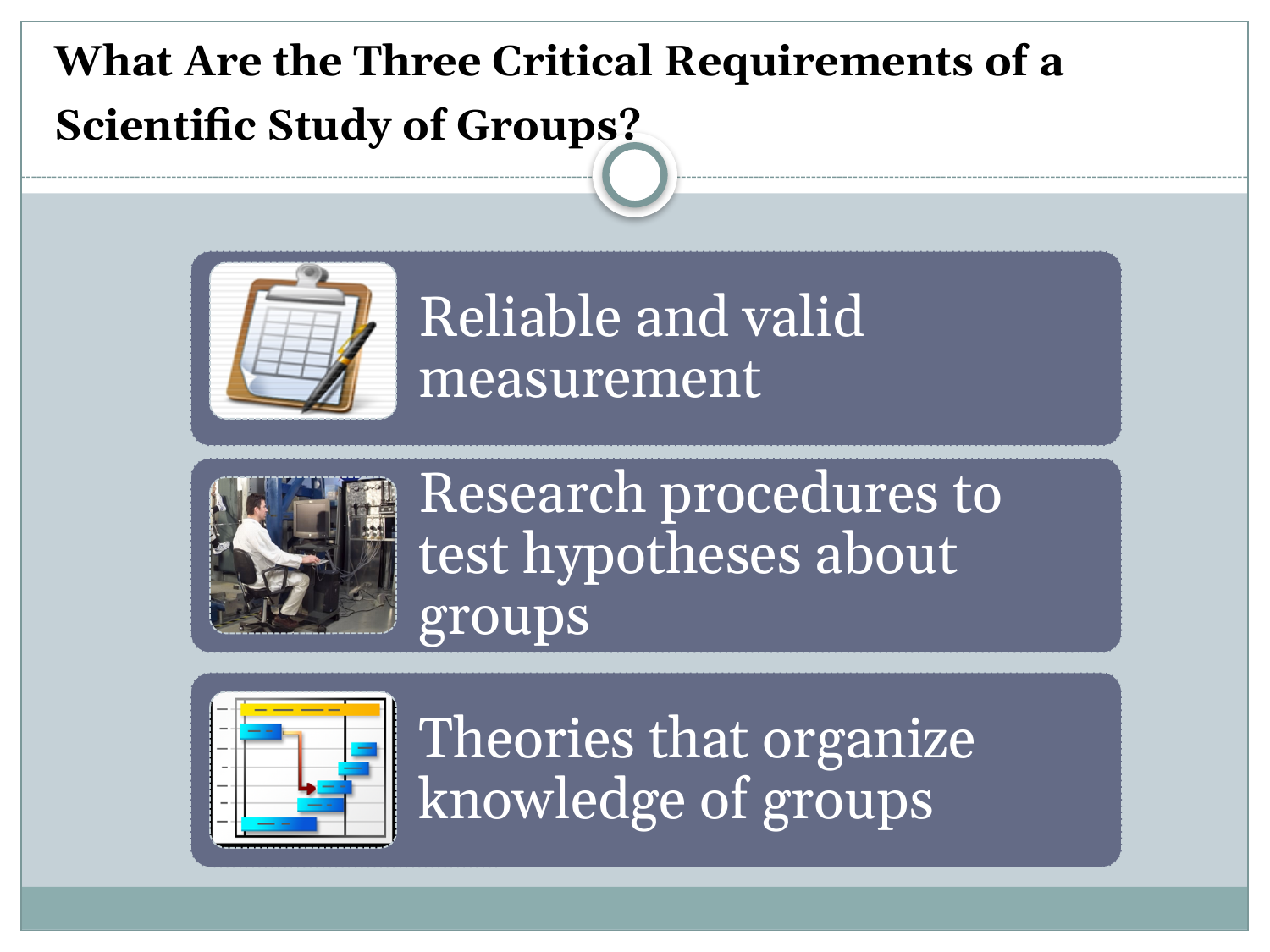

# What Are the Three Critical Requirements of a Scientific Study of Groups?
Reliable and valid measurement
Research procedures to test hypotheses about groups
Theories that organize knowledge of groups